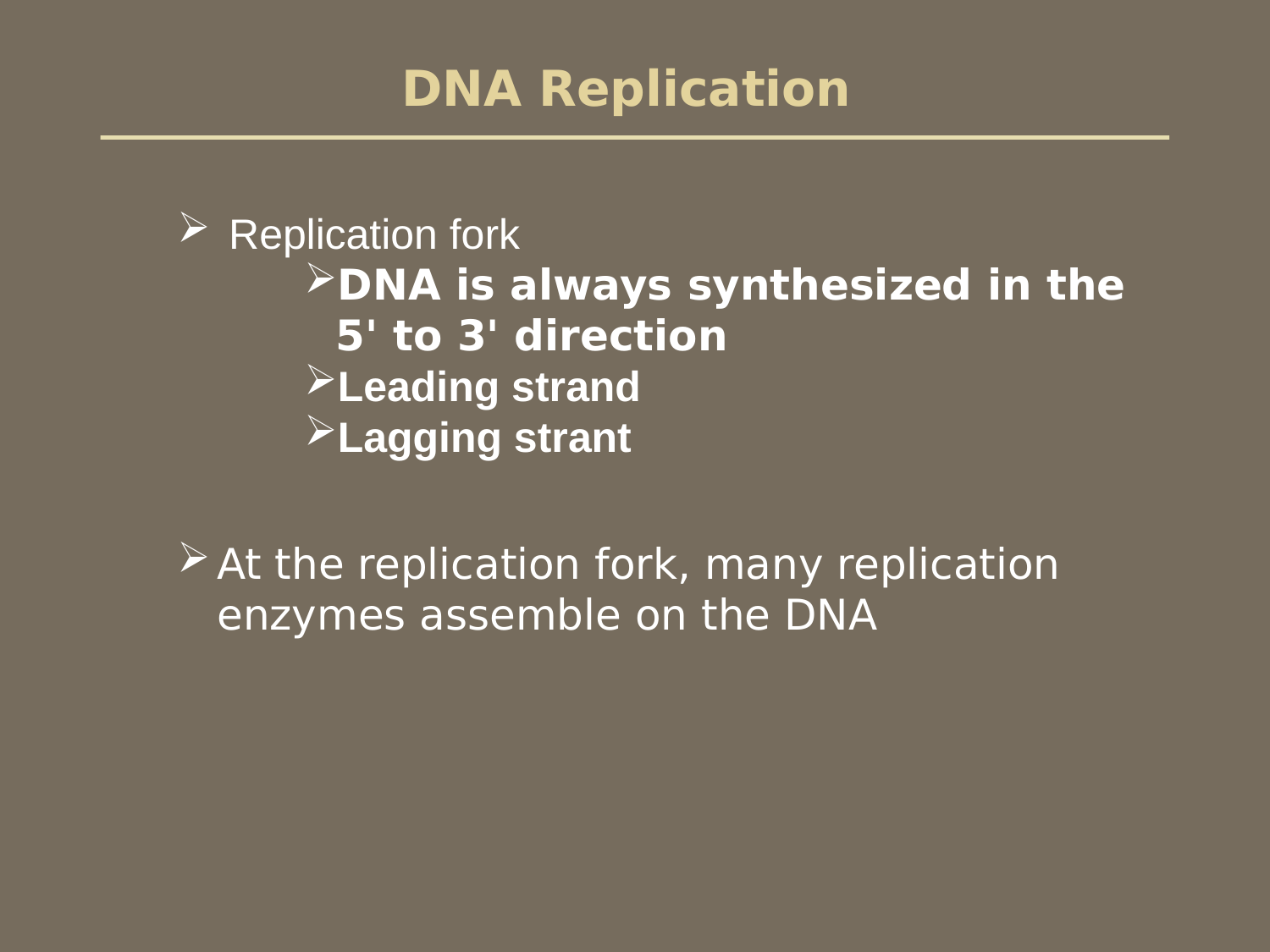

# DNA Replication

 Replication fork
DNA is always synthesized in the 5' to 3' direction
Leading strand
Lagging strant

At the replication fork, many replication enzymes assemble on the DNA